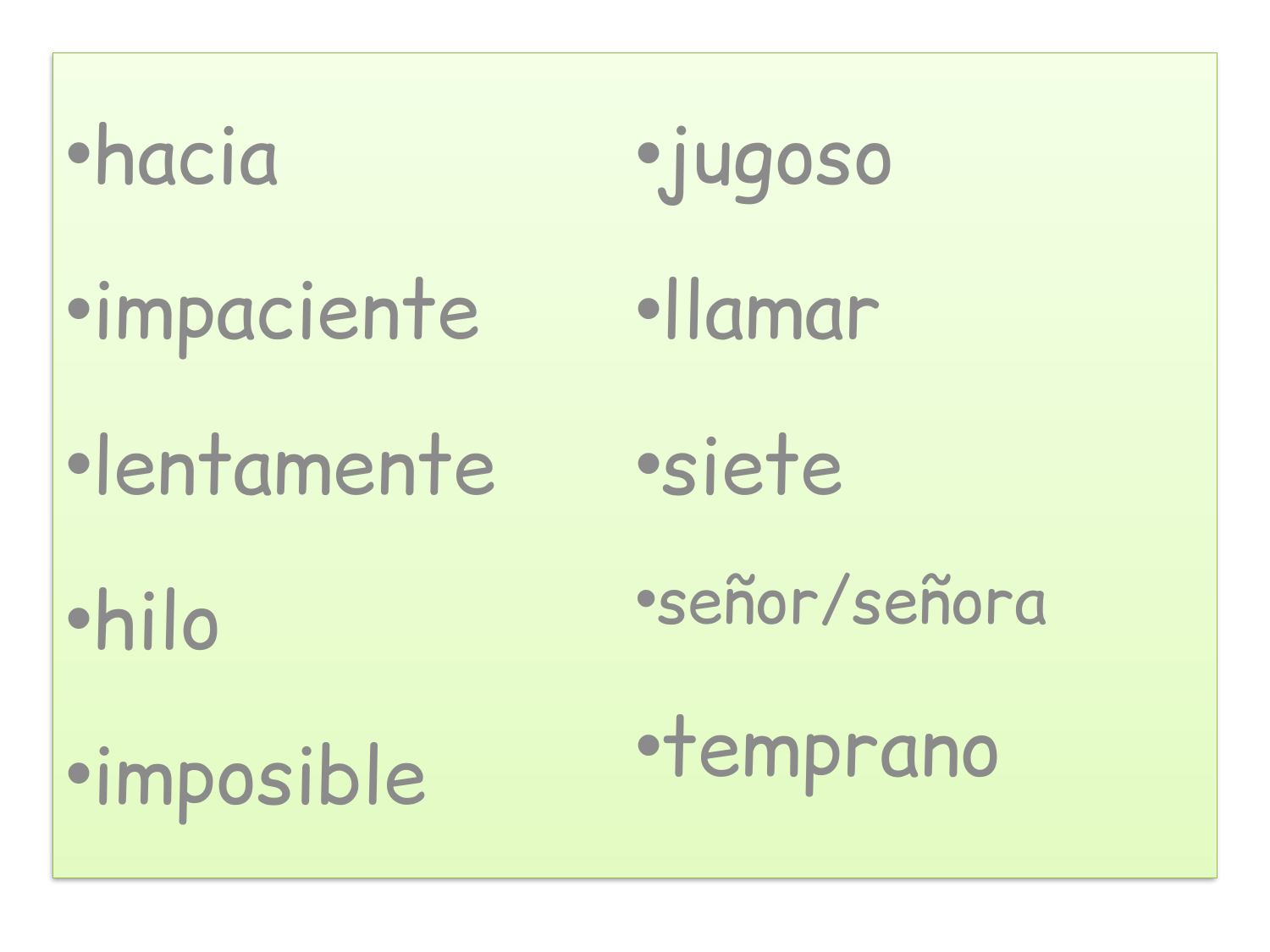

#
hacia
impaciente
lentamente
hilo
imposible

jugoso
llamar
siete
señor/señora
temprano